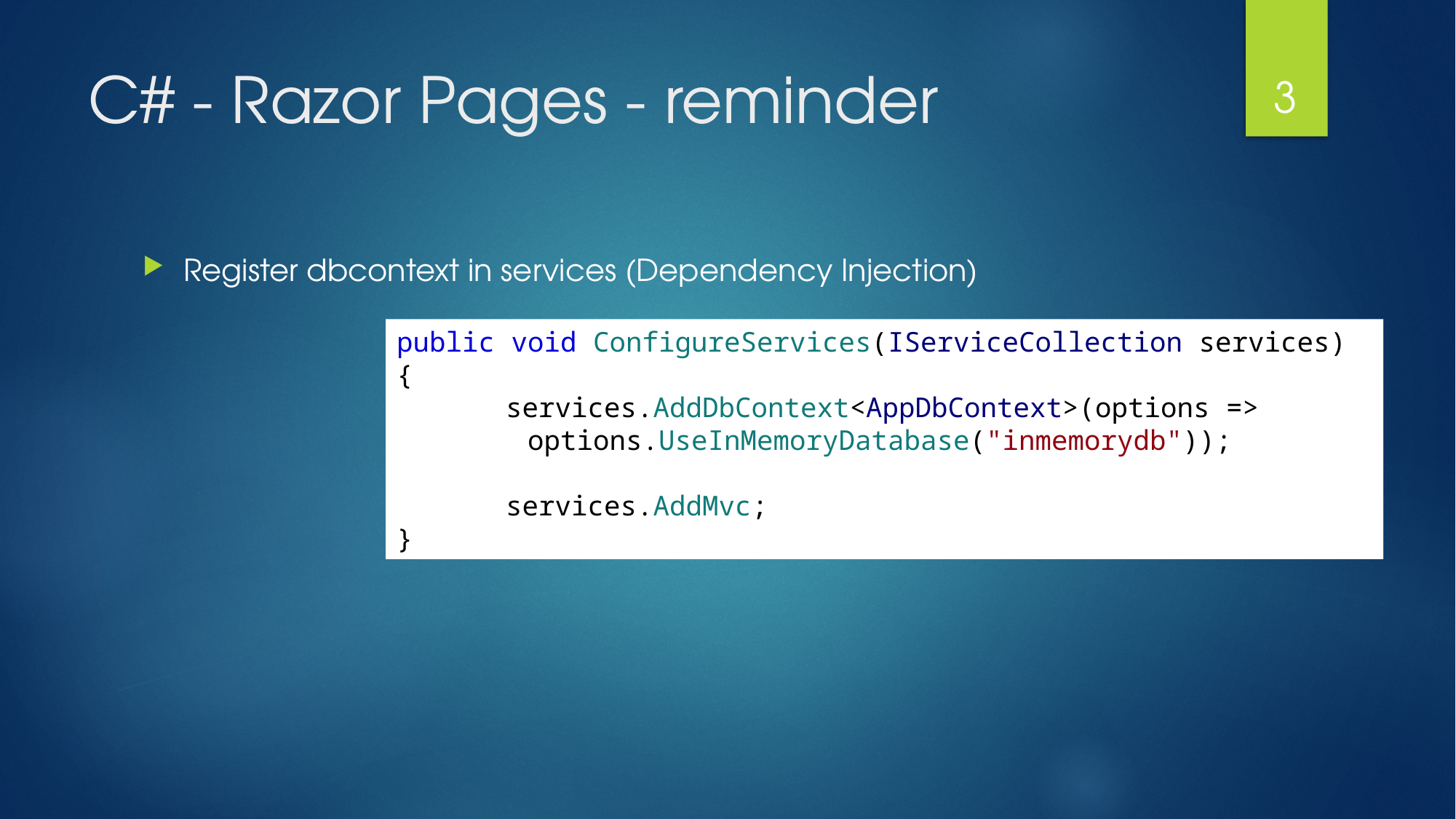

3
# C# - Razor Pages - reminder
Register dbcontext in services (Dependency Injection)
public void ConfigureServices(IServiceCollection services)
{
	services.AddDbContext<AppDbContext>(options =>
        options.UseInMemoryDatabase("inmemorydb"));

  	services.AddMvc;
}